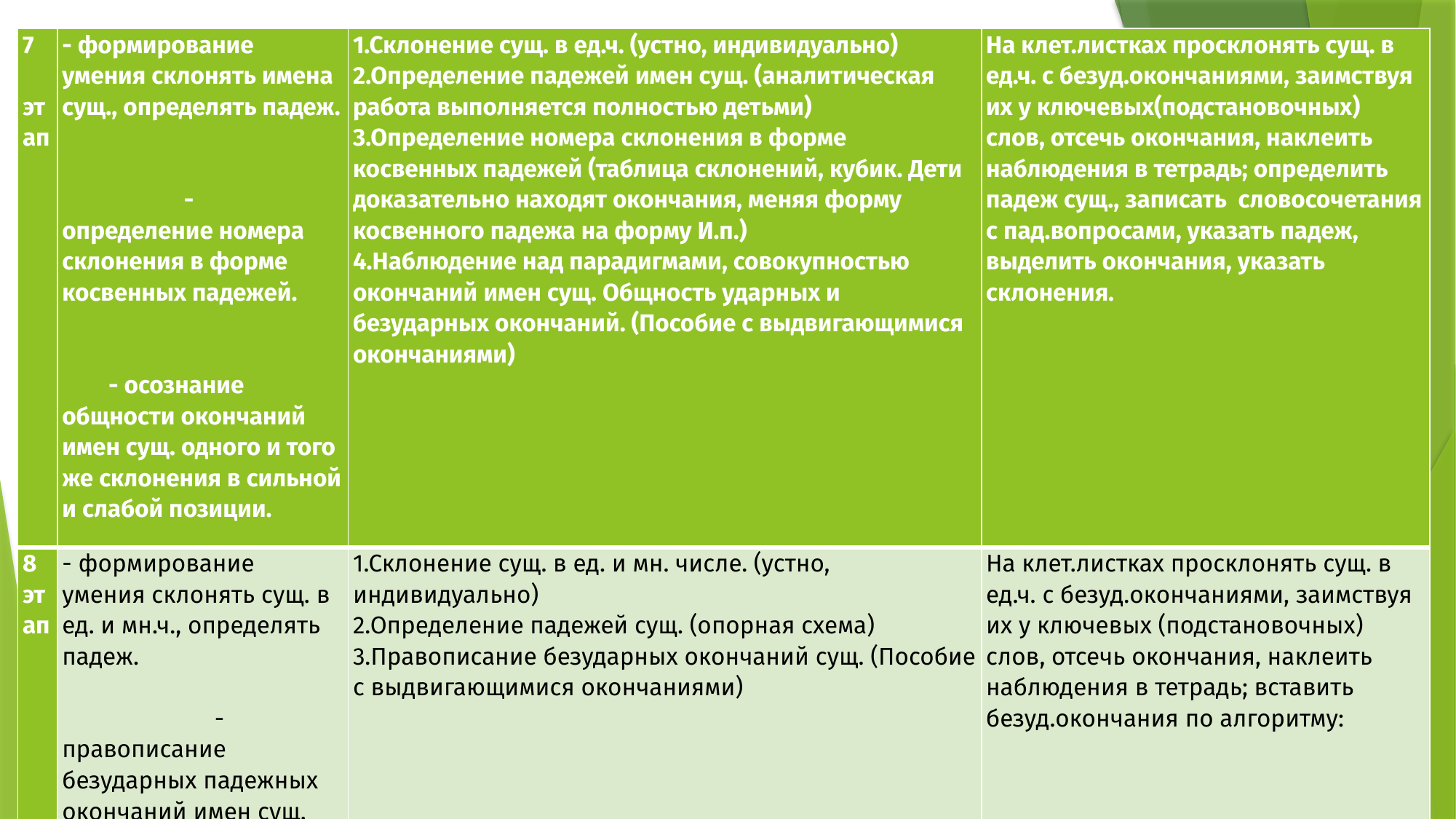

| 7 этап | - формирование умения склонять имена сущ., определять падеж. - определение номера склонения в форме косвенных падежей. - осознание общности окончаний имен сущ. одного и того же склонения в сильной и слабой позиции. | 1.Склонение сущ. в ед.ч. (устно, индивидуально) 2.Определение падежей имен сущ. (аналитическая работа выполняется полностью детьми) 3.Определение номера склонения в форме косвенных падежей (таблица склонений, кубик. Дети доказательно находят окончания, меняя форму косвенного падежа на форму И.п.) 4.Наблюдение над парадигмами, совокупностью окончаний имен сущ. Общность ударных и безударных окончаний. (Пособие с выдвигающимися окончаниями) | На клет.листках просклонять сущ. в ед.ч. с безуд.окончаниями, заимствуя их у ключевых(подстановочных) слов, отсечь окончания, наклеить наблюдения в тетрадь; определить падеж сущ., записать словосочетания с пад.вопросами, указать падеж, выделить окончания, указать склонения. |
| --- | --- | --- | --- |
| 8 этап | - формирование умения склонять сущ. в ед. и мн.ч., определять падеж. - правописание безударных падежных окончаний имен сущ. | 1.Склонение сущ. в ед. и мн. числе. (устно, индивидуально) 2.Определение падежей сущ. (опорная схема) 3.Правописание безударных окончаний сущ. (Пособие с выдвигающимися окончаниями) | На клет.листках просклонять сущ. в ед.ч. с безуд.окончаниями, заимствуя их у ключевых (подстановочных) слов, отсечь окончания, наклеить наблюдения в тетрадь; вставить безуд.окончания по алгоритму: - устно определить склонение - проверить без.окончание ключевым словом - надписать склонение - выделить окончание |